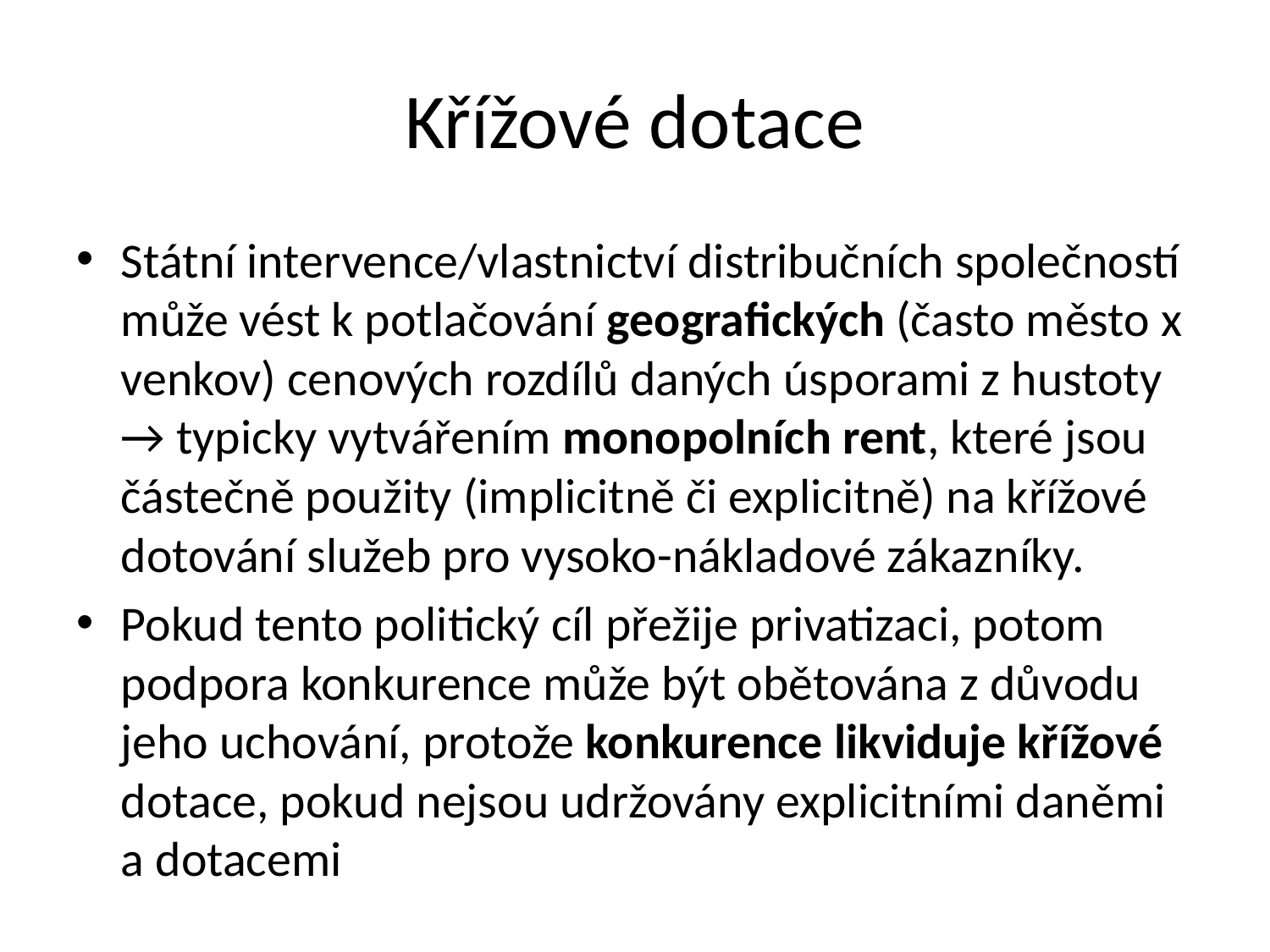

# Křížové dotace
Státní intervence/vlastnictví distribučních společností může vést k potlačování geografických (často město x venkov) cenových rozdílů daných úsporami z hustoty → typicky vytvářením monopolních rent, které jsou částečně použity (implicitně či explicitně) na křížové dotování služeb pro vysoko-nákladové zákazníky.
Pokud tento politický cíl přežije privatizaci, potom podpora konkurence může být obětována z důvodu jeho uchování, protože konkurence likviduje křížové dotace, pokud nejsou udržovány explicitními daněmi a dotacemi